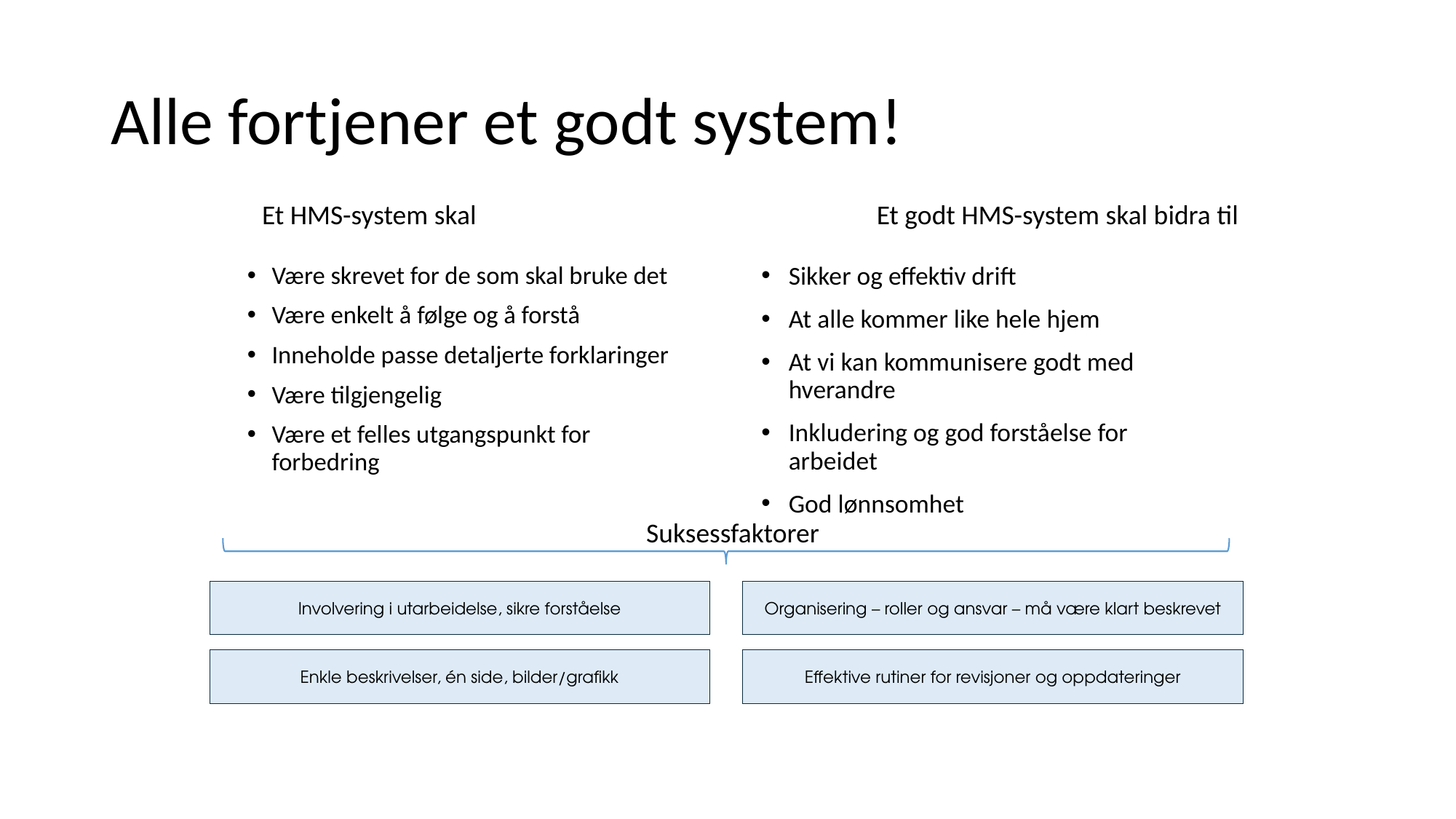

# Alle fortjener et godt system!

Et HMS-system skal
Et godt HMS-system skal bidra til
Være skrevet for de som skal bruke det
Være enkelt å følge og å forstå
Inneholde passe detaljerte forklaringer
Være tilgjengelig
Være et felles utgangspunkt for forbedring
Sikker og effektiv drift
At alle kommer like hele hjem
At vi kan kommunisere godt med hverandre
Inkludering og god forståelse for arbeidet
God lønnsomhet

Suksessfaktorer
Involvering i utarbeidelse, sikre forståelse
Organisering – roller og ansvar – må være klart beskrevet
Enkle beskrivelser, én side, bilder/grafikk
Effektive rutiner for revisjoner og oppdateringer